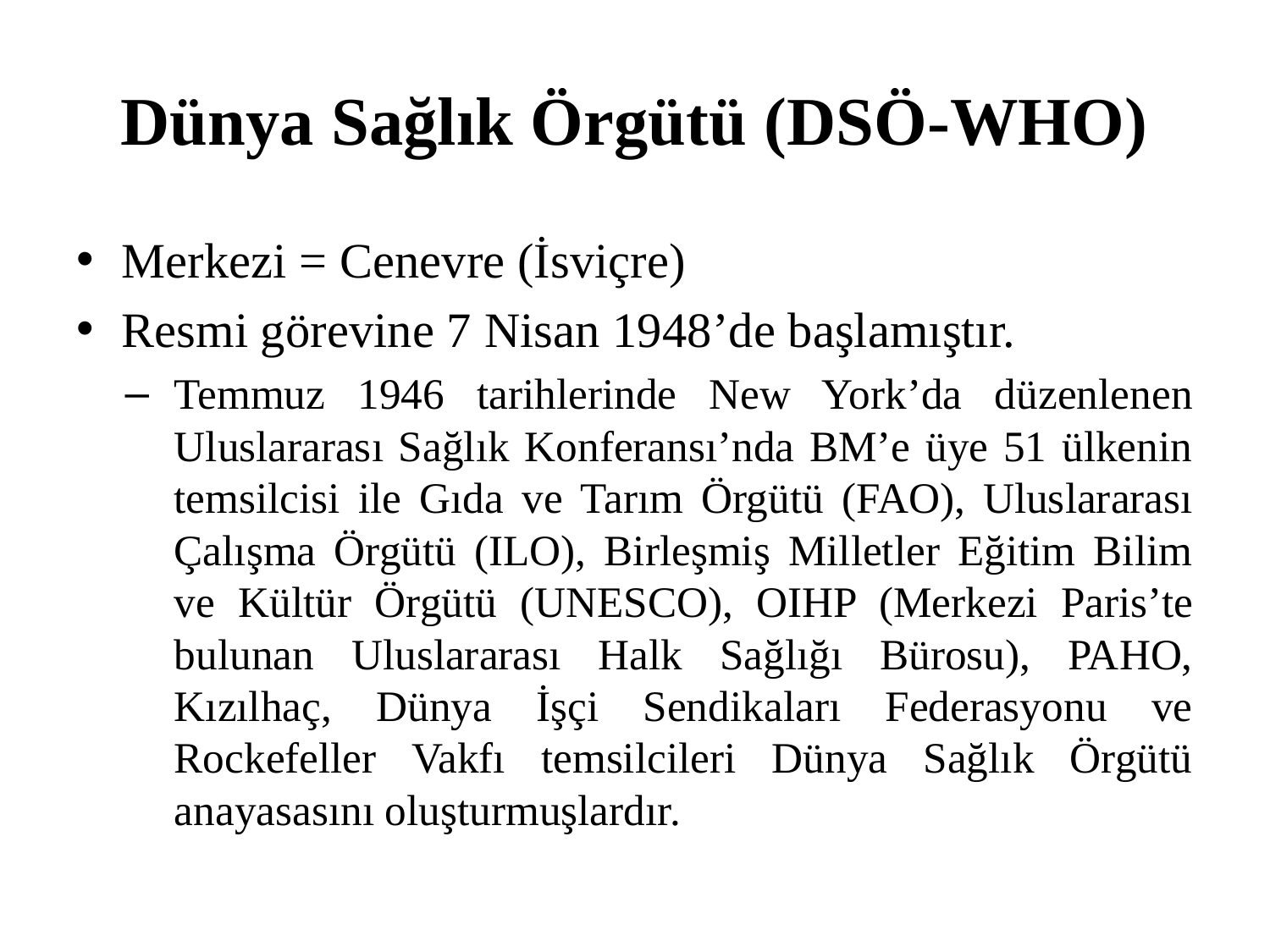

# Dünya Sağlık Örgütü (DSÖ-WHO)
Merkezi = Cenevre (İsviçre)
Resmi görevine 7 Nisan 1948’de başlamıştır.
Temmuz 1946 tarihlerinde New York’da düzenlenen Uluslararası Sağlık Konferansı’nda BM’e üye 51 ülkenin temsilcisi ile Gıda ve Tarım Örgütü (FAO), Uluslararası Çalışma Örgütü (ILO), Birleşmiş Milletler Eğitim Bilim ve Kültür Örgütü (UNESCO), OIHP (Merkezi Paris’te bulunan Uluslararası Halk Sağlığı Bürosu), PAHO, Kızılhaç, Dünya İşçi Sendikaları Federasyonu ve Rockefeller Vakfı temsilcileri Dünya Sağlık Örgütü anayasasını oluşturmuşlardır.